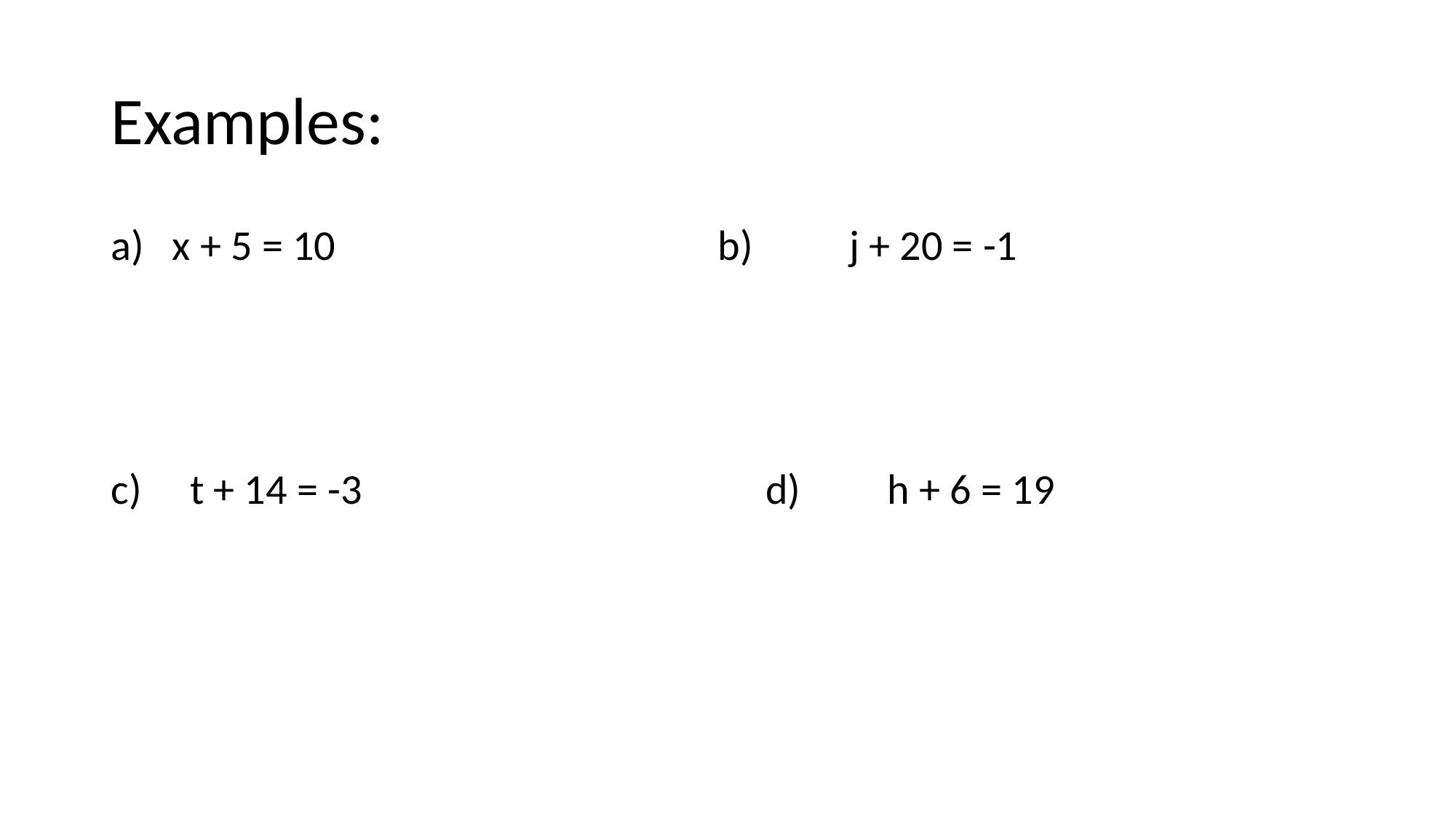

# Examples:
x + 5 = 10				b)          j + 20 = -1

c)     t + 14 = -3				d)         h + 6 = 19